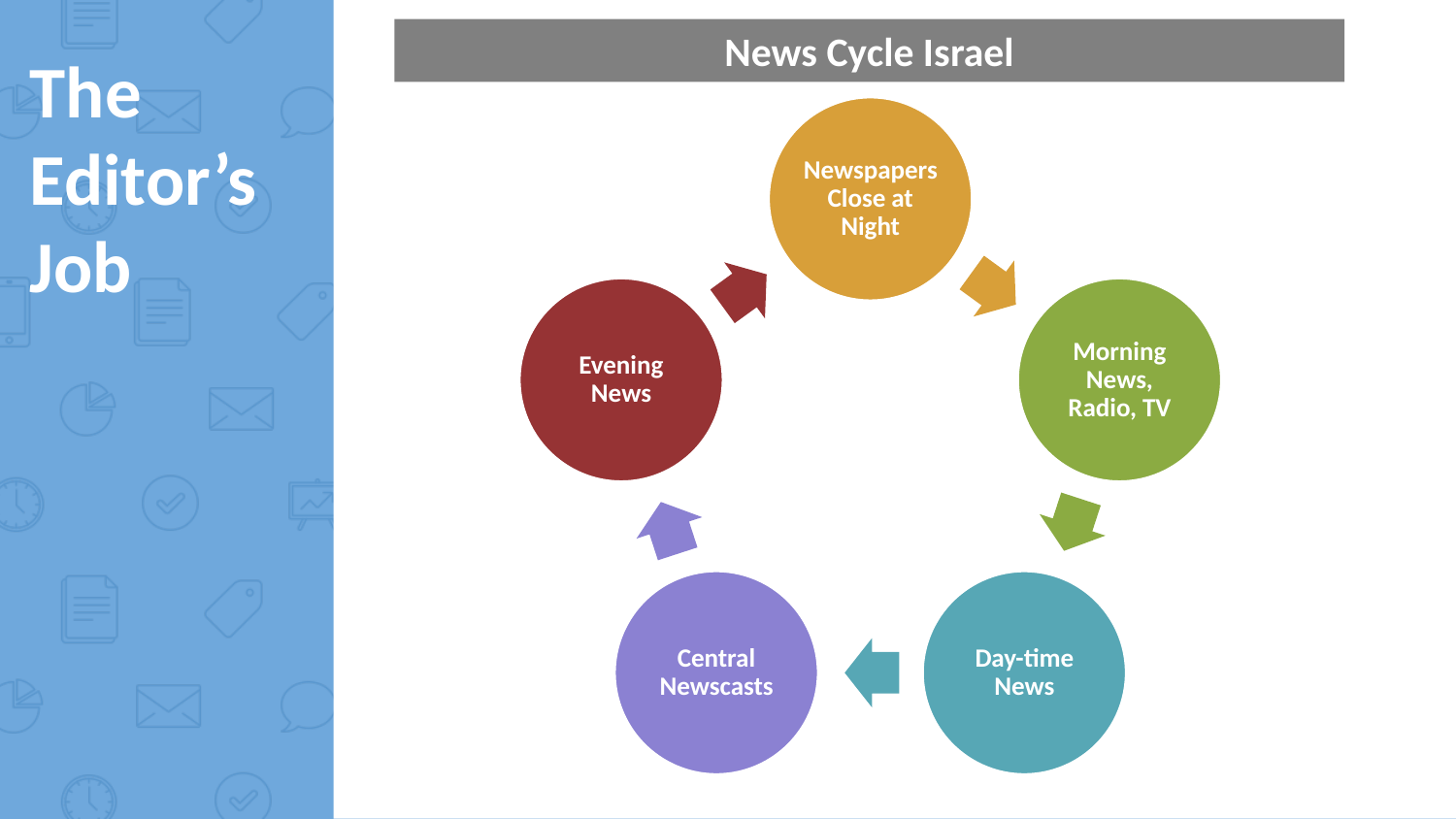

News Cycle Israel
The Editor’s Job
Newspapers Close at Night

Morning News, Radio, TV

Day-time News

Central Newscasts

Evening News